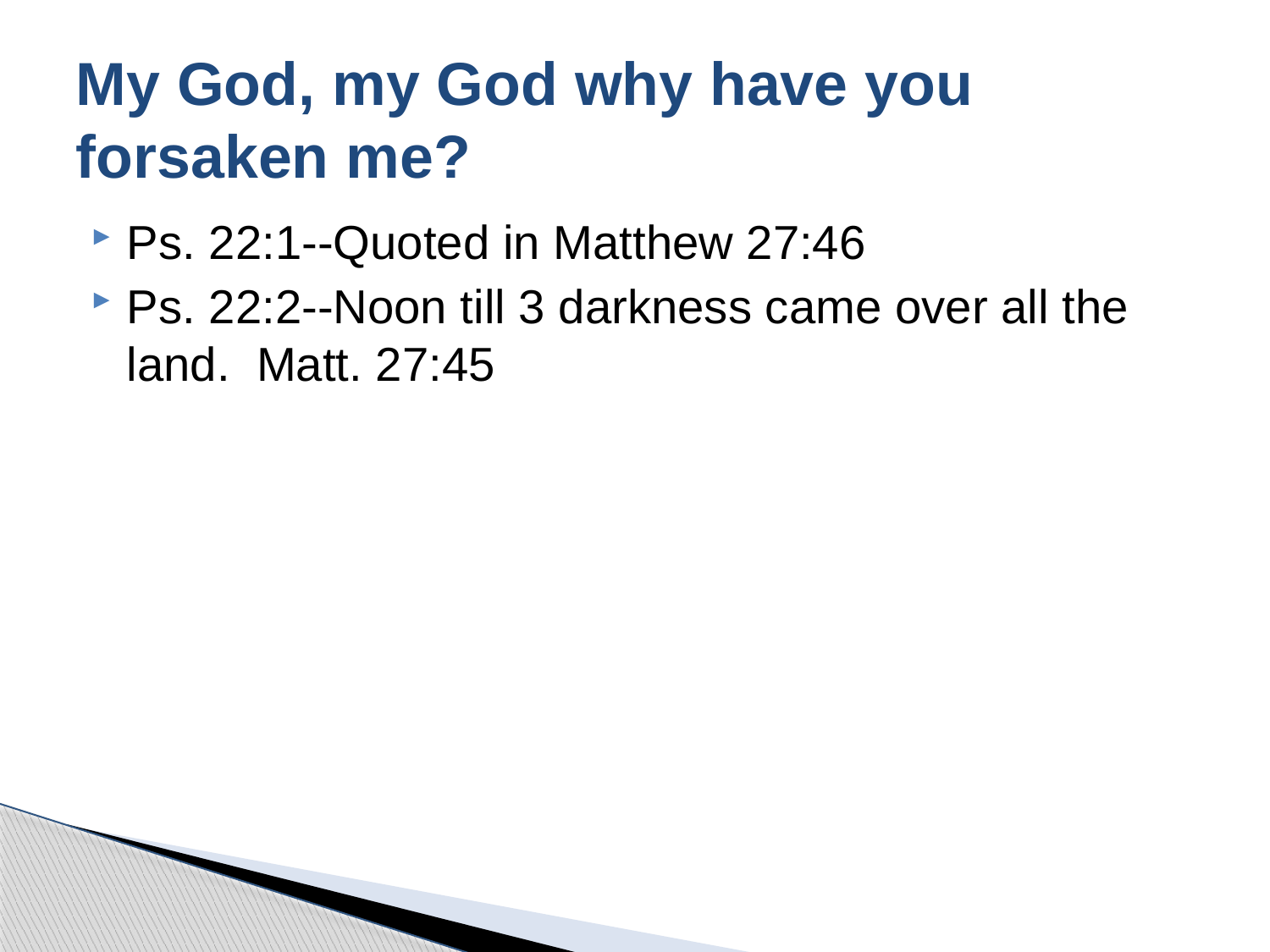

# My God, my God why have you forsaken me?
Ps. 22:1--Quoted in Matthew 27:46
Ps. 22:2--Noon till 3 darkness came over all the land.  Matt. 27:45